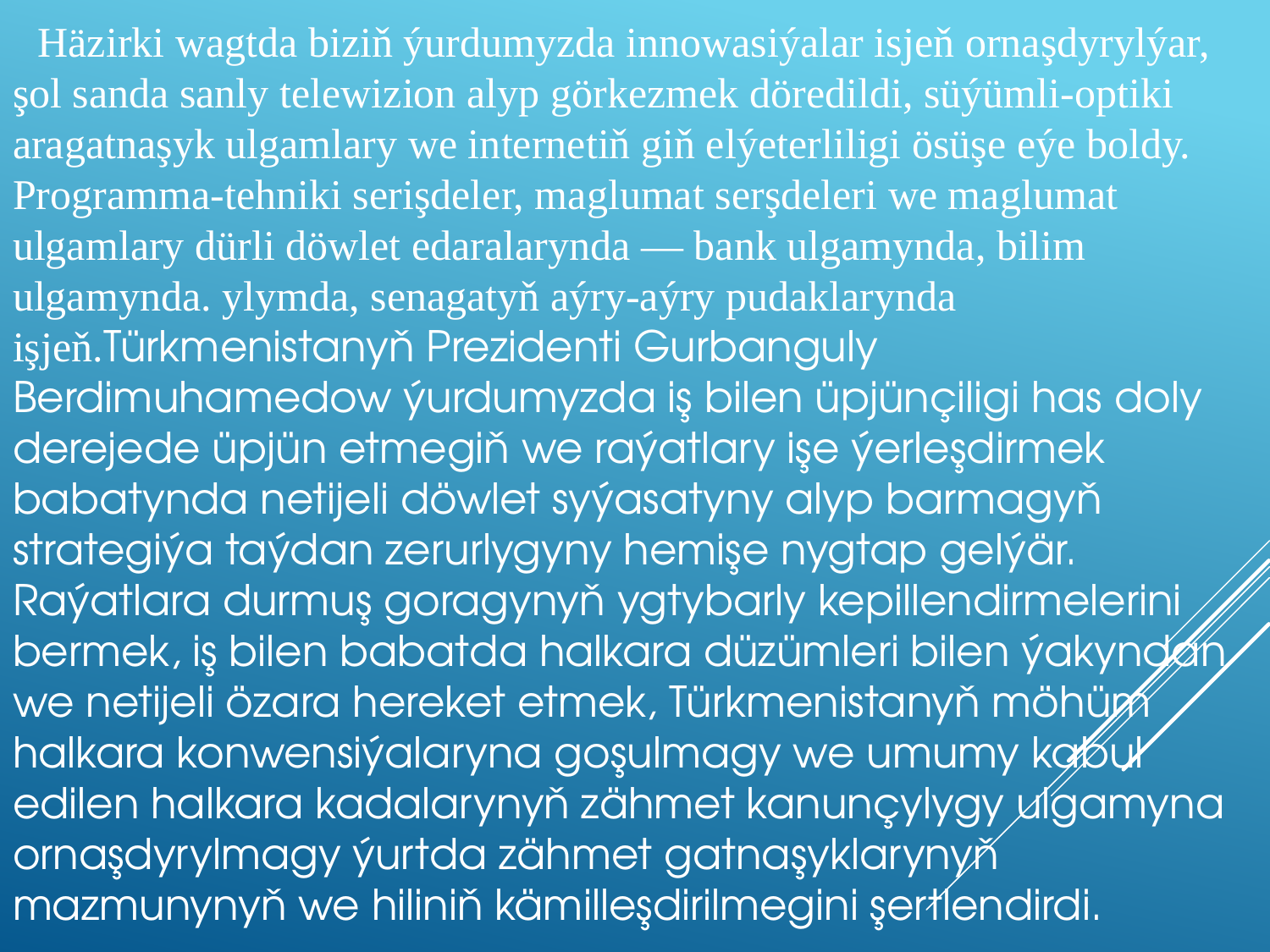

# Häzirki wagtda biziň ýurdumyzda innowasiýalar isjeň ornaşdyrylýar, şol sanda sanly telewizion alyp görkezmek döredildi, süýümli-optiki aragatnaşyk ulgamlary we internetiň giň elýeterliligi ösüşe eýe boldy. Programma-tehniki serişdeler, maglumat serşdeleri we maglumat ulgamlary dürli döwlet edaralarynda — bank ulgamynda, bilim ulgamynda. ylymda, senagatyň aýry-aýry pudaklarynda işjeň.Türkmenistanyň Prezidenti Gurbanguly Berdimuhamedow ýurdumyzda iş bilen üpjünçiligi has doly derejede üpjün etmegiň we raýatlary işe ýerleşdirmek babatynda netijeli döwlet syýasatyny alyp barmagyň strategiýa taýdan zerurlygyny hemişe nygtap gelýär. Raýatlara durmuş goragynyň ygtybarly kepillendirmelerini bermek, iş bilen babatda halkara düzümleri bilen ýakyndan we netijeli özara hereket etmek, Türkmenistanyň möhüm halkara konwensiýalaryna goşulmagy we umumy kabul edilen halkara kadalarynyň zähmet kanunçylygy ulgamyna ornaşdyrylmagy ýurtda zähmet gatnaşyklarynyň mazmunynyň we hiliniň kämilleşdirilmegini şertlendirdi.